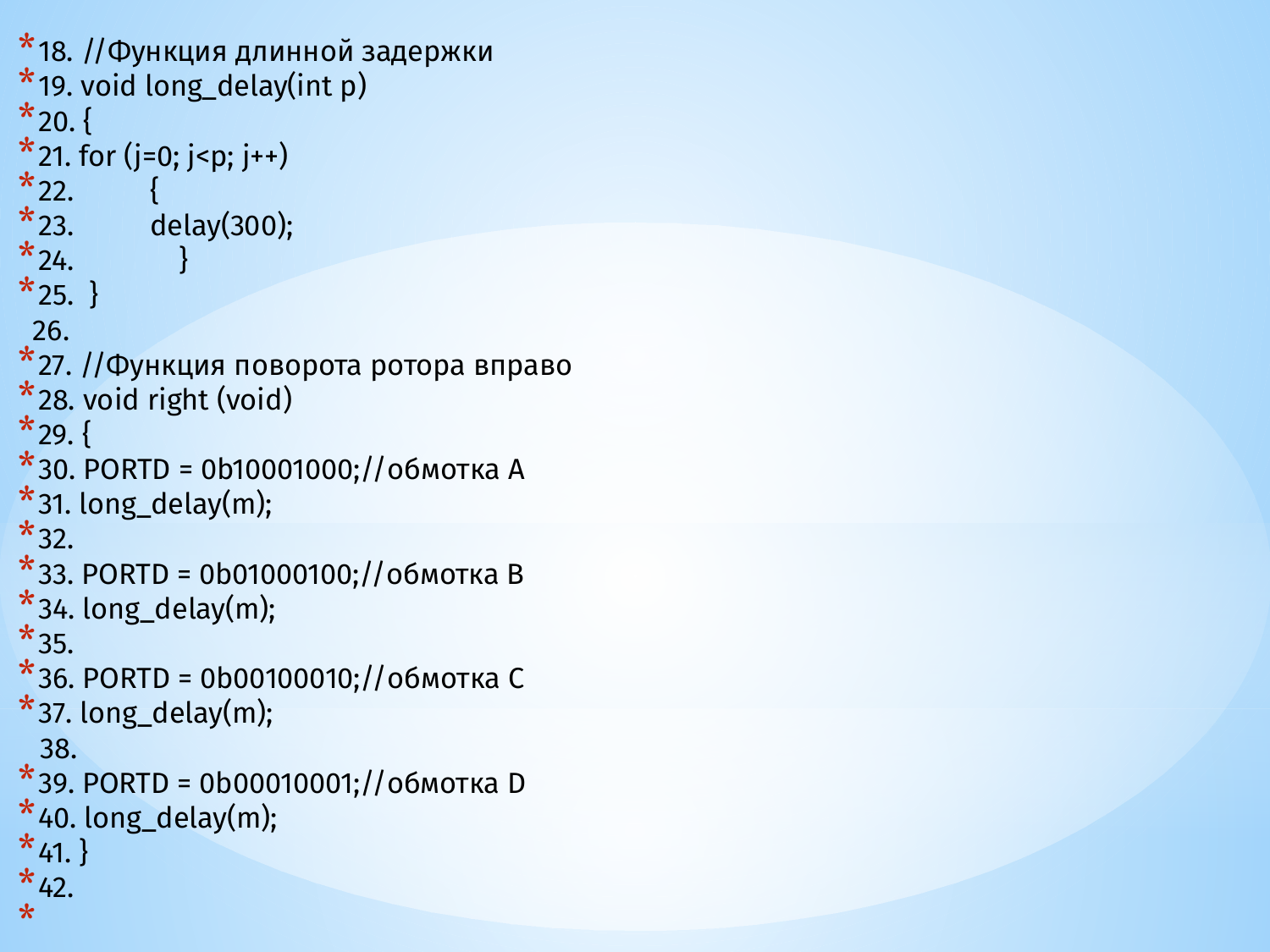

18. //Функция длинной задержки
19. void long_delay(int p)
20. {
21. for (j=0; j<p; j++)
22.          {
23.          delay(300);
24.	      }
25.  }
  26.
27. //Функция поворота ротора вправо
28. void right (void)
29. {
30. PORTD = 0b10001000;//обмотка A
31. long_delay(m);
32.
33. PORTD = 0b01000100;//обмотка B
34. long_delay(m);
35.
36. PORTD = 0b00100010;//обмотка C
37. long_delay(m);
   38.
39. PORTD = 0b00010001;//обмотка D
40. long_delay(m);
41. }
42.